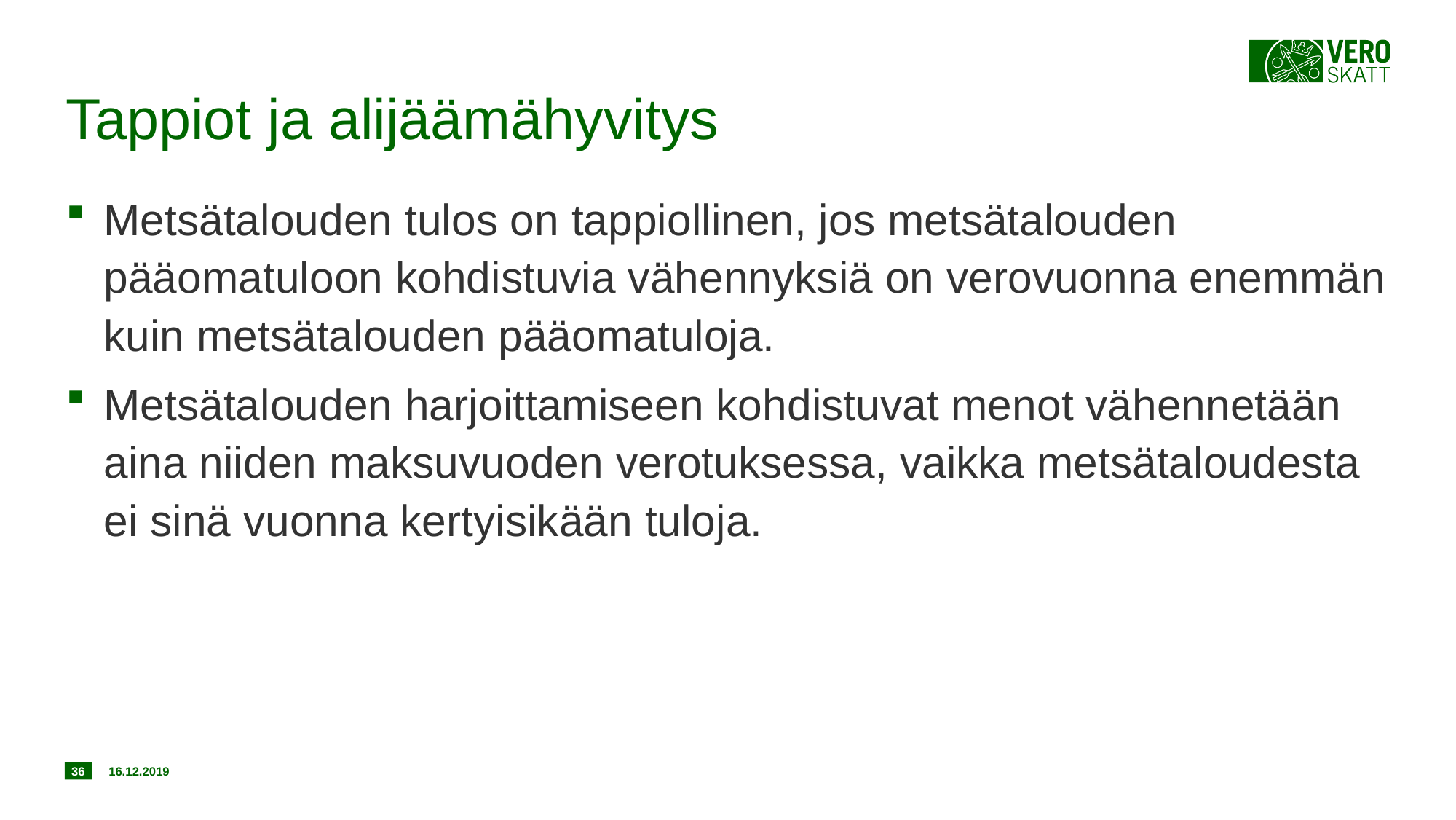

# Tappiot ja alijäämähyvitys
Metsätalouden tulos on tappiollinen, jos metsätalouden pääomatuloon kohdistuvia vähennyksiä on verovuonna enemmän kuin metsätalouden pääomatuloja.
Metsätalouden harjoittamiseen kohdistuvat menot vähennetään aina niiden maksuvuoden verotuksessa, vaikka metsätaloudesta ei sinä vuonna kertyisikään tuloja.
36
16.12.2019